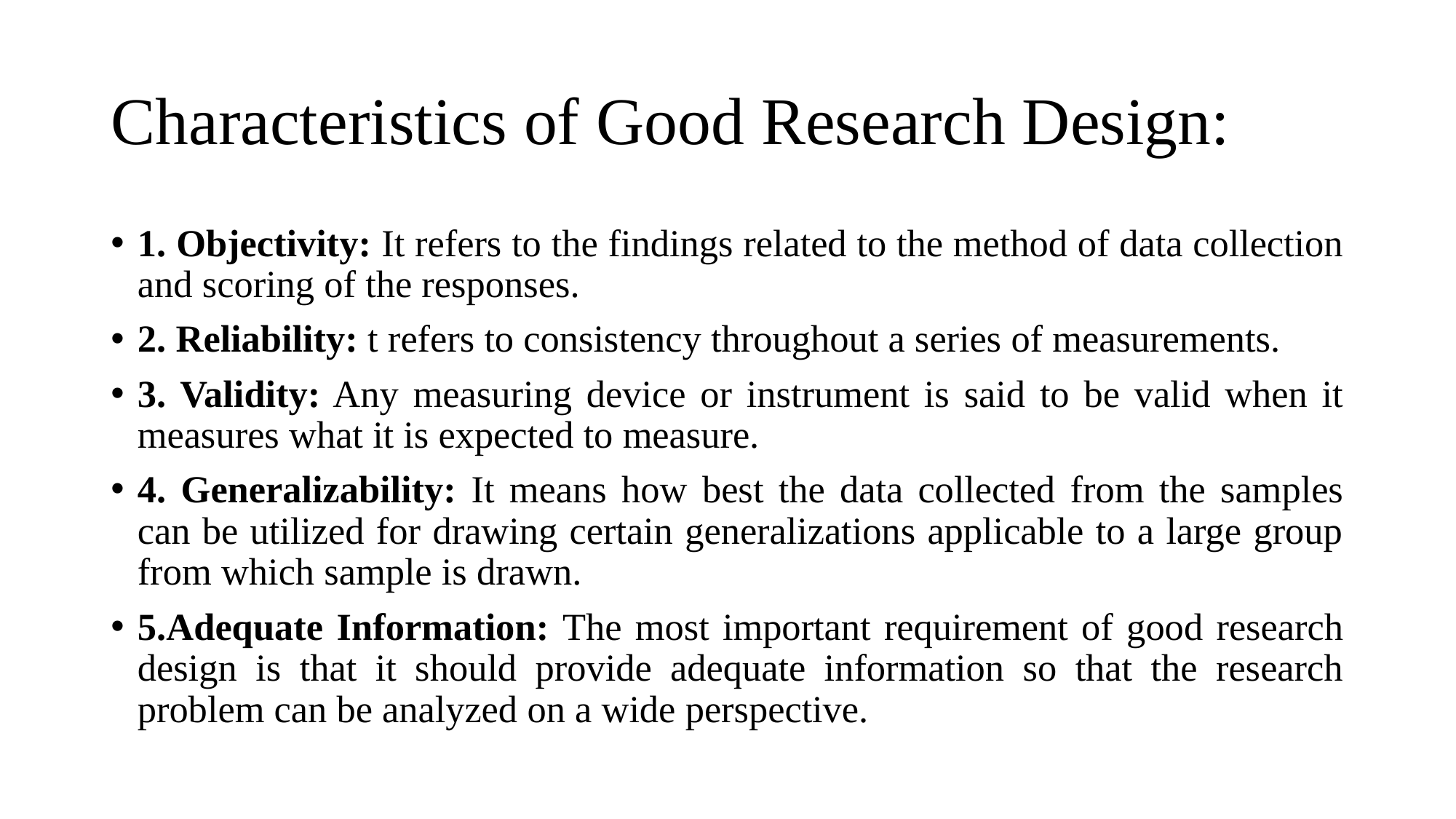

# Characteristics of Good Research Design:
1. Objectivity: It refers to the findings related to the method of data collection and scoring of the responses.
2. Reliability: t refers to consistency throughout a series of measurements.
3. Validity: Any measuring device or instrument is said to be valid when it measures what it is expected to measure.
4. Generalizability: It means how best the data collected from the samples can be utilized for drawing certain generalizations applicable to a large group from which sample is drawn.
5.Adequate Information: The most important requirement of good research design is that it should provide adequate information so that the research problem can be analyzed on a wide perspective.